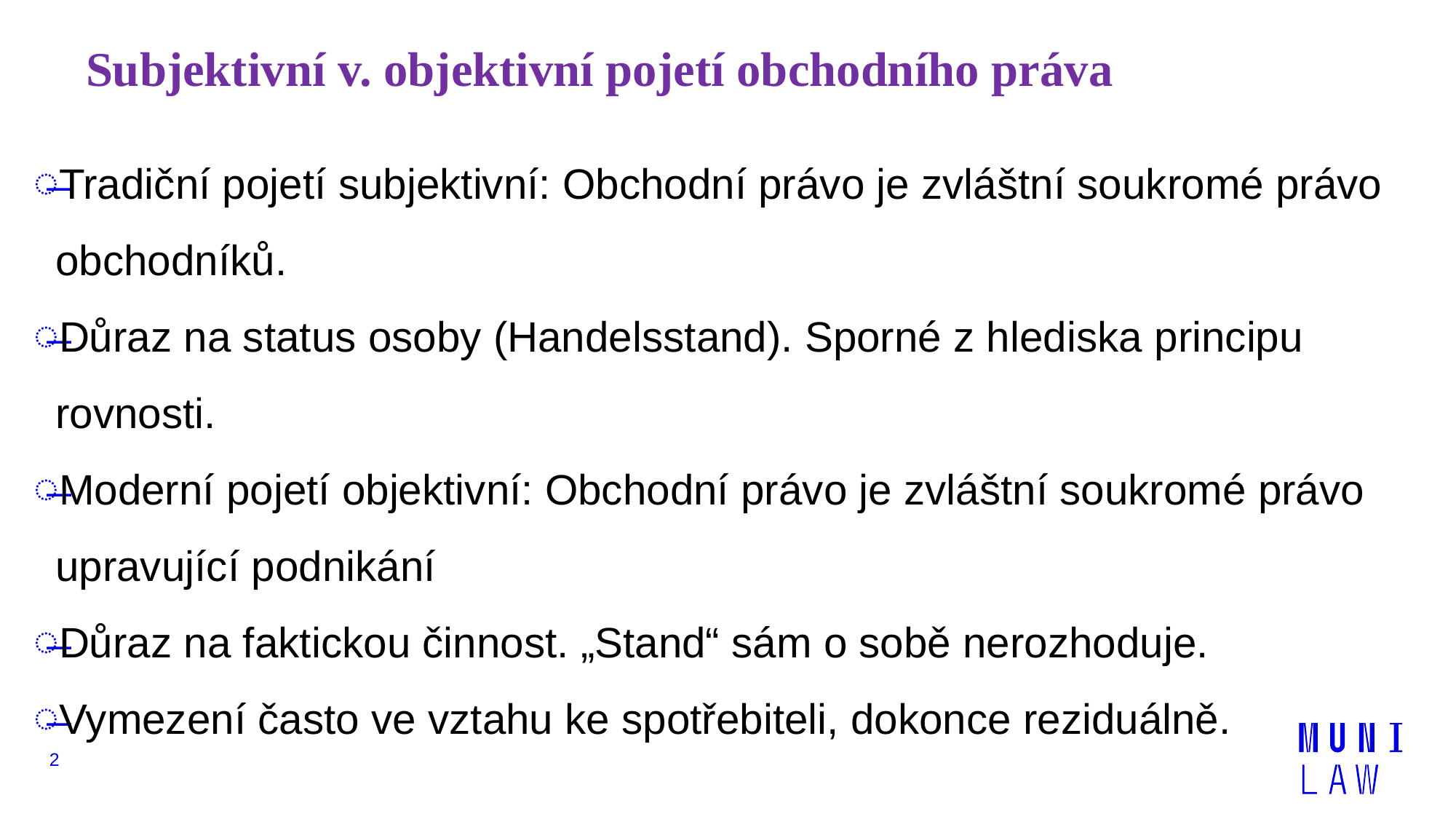

# Subjektivní v. objektivní pojetí obchodního práva
Tradiční pojetí subjektivní: Obchodní právo je zvláštní soukromé právo obchodníků.
Důraz na status osoby (Handelsstand). Sporné z hlediska principu rovnosti.
Moderní pojetí objektivní: Obchodní právo je zvláštní soukromé právo upravující podnikání
Důraz na faktickou činnost. „Stand“ sám o sobě nerozhoduje.
Vymezení často ve vztahu ke spotřebiteli, dokonce reziduálně.

2